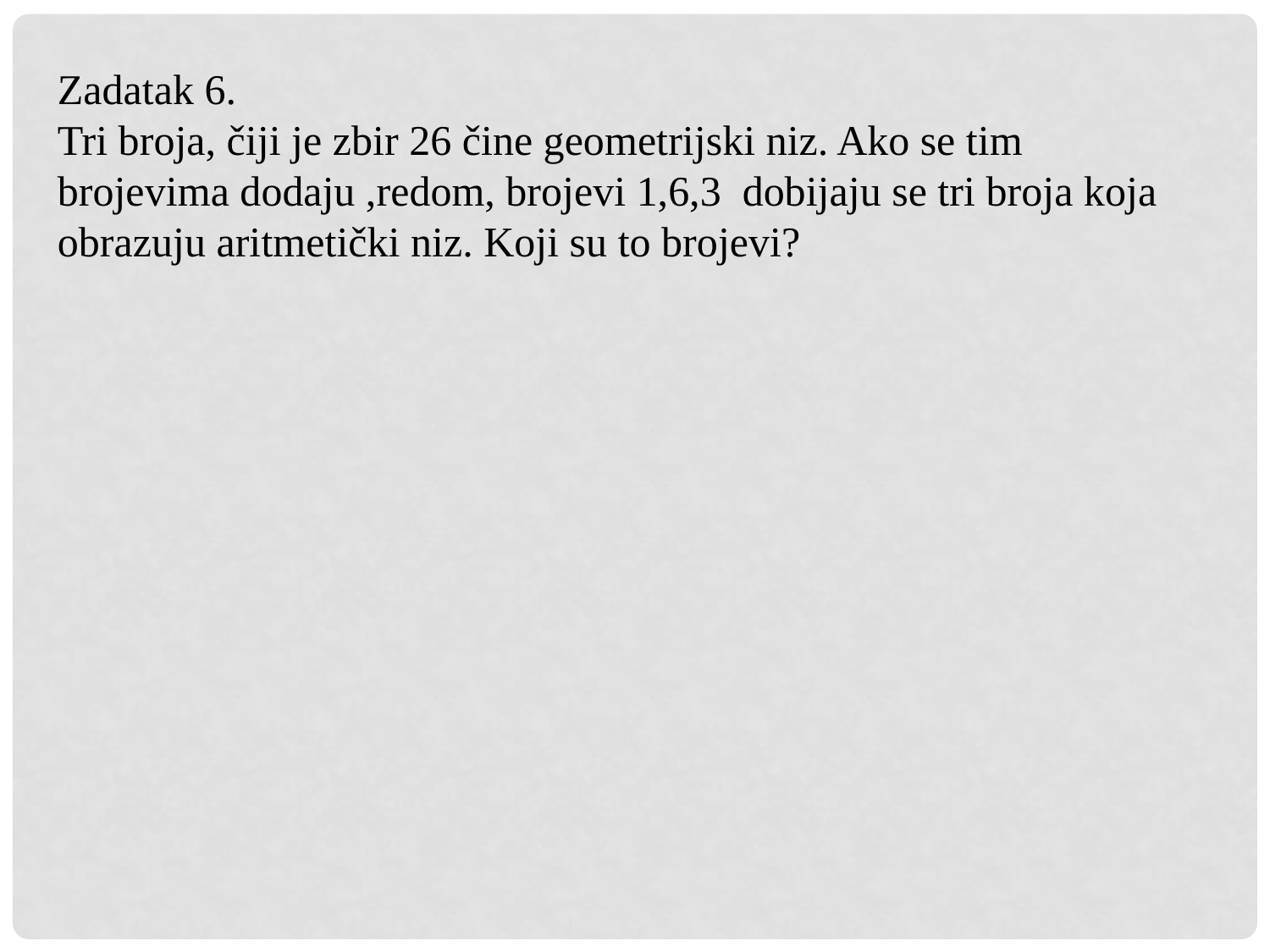

Zadatak 6.
Tri broja, čiji je zbir 26 čine geometrijski niz. Ako se tim brojevima dodaju ,redom, brojevi 1,6,3  dobijaju se tri broja koja obrazuju aritmetički niz. Koji su to brojevi?